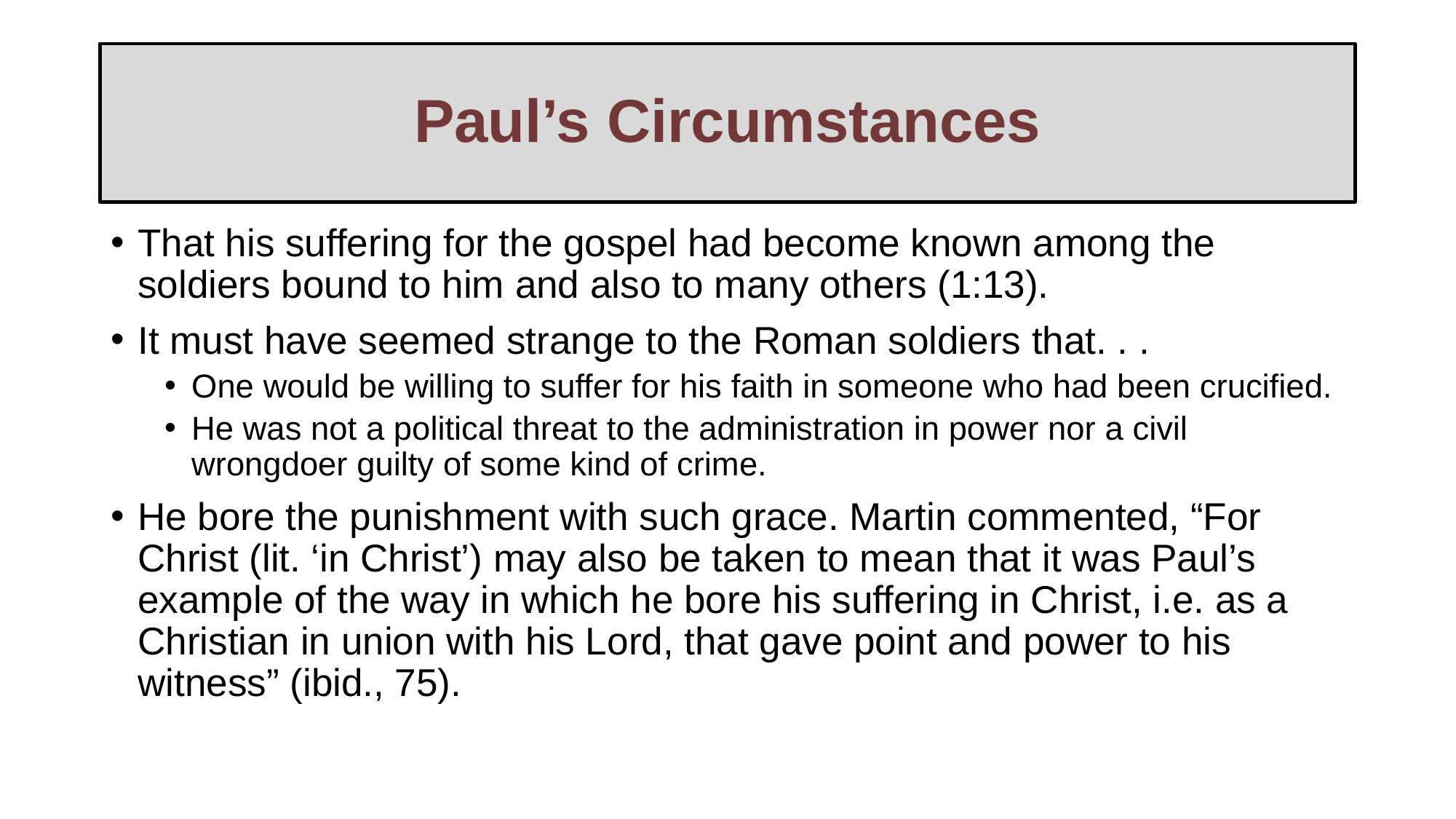

# Paul’s Circumstances
That his suffering for the gospel had become known among the soldiers bound to him and also to many others (1:13).
It must have seemed strange to the Roman soldiers that. . .
One would be willing to suffer for his faith in someone who had been crucified.
He was not a political threat to the administration in power nor a civil wrongdoer guilty of some kind of crime.
He bore the punishment with such grace. Martin commented, “For Christ (lit. ‘in Christ’) may also be taken to mean that it was Paul’s example of the way in which he bore his suffering in Christ, i.e. as a Christian in union with his Lord, that gave point and power to his witness” (ibid., 75).